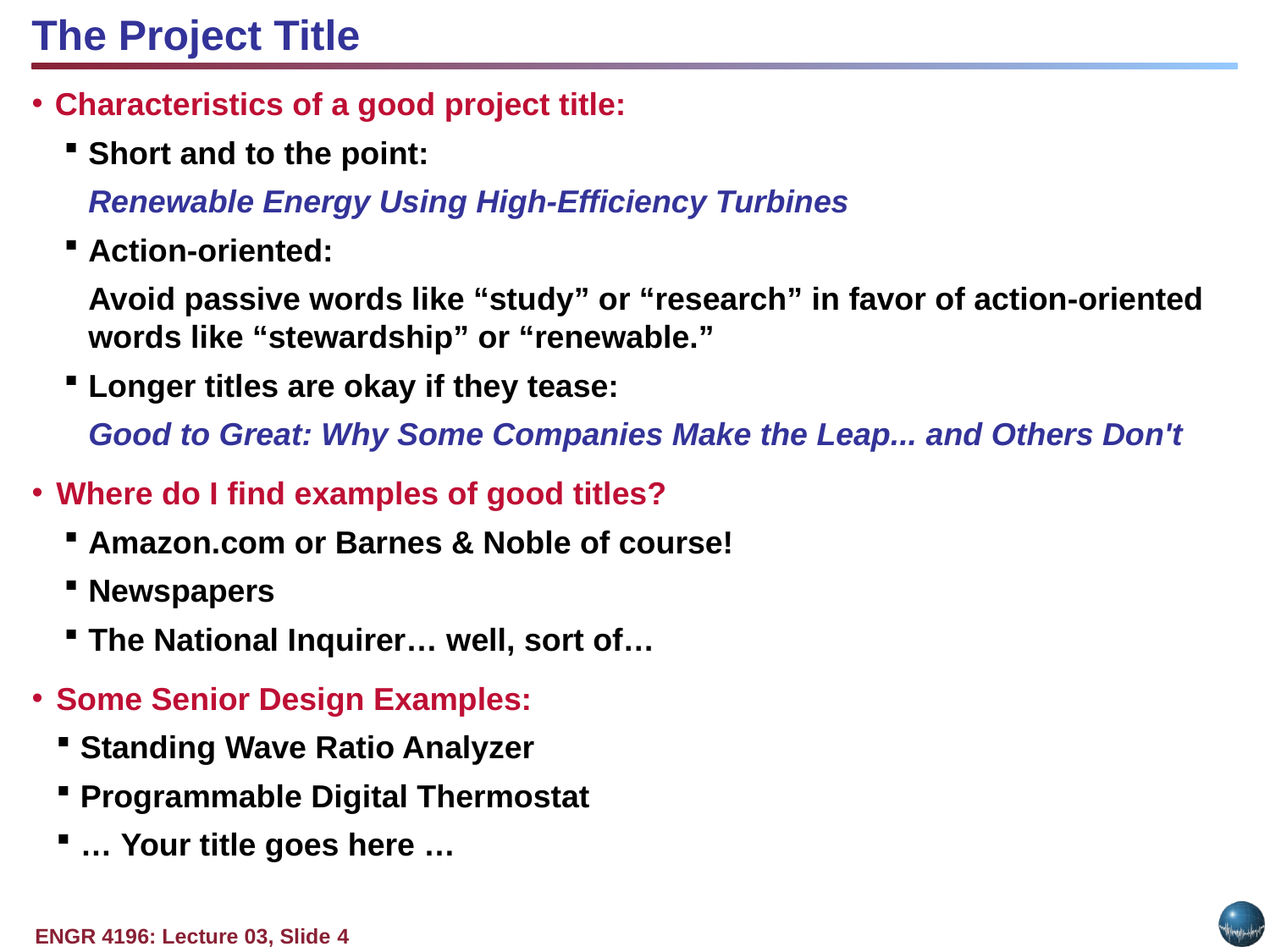

The Project Title
Characteristics of a good project title:
Short and to the point:
Renewable Energy Using High-Efficiency Turbines
Action-oriented:
Avoid passive words like “study” or “research” in favor of action-oriented words like “stewardship” or “renewable.”
Longer titles are okay if they tease:
Good to Great: Why Some Companies Make the Leap... and Others Don't
Where do I find examples of good titles?
Amazon.com or Barnes & Noble of course!
Newspapers
The National Inquirer… well, sort of…
Some Senior Design Examples:
Standing Wave Ratio Analyzer
Programmable Digital Thermostat
… Your title goes here …